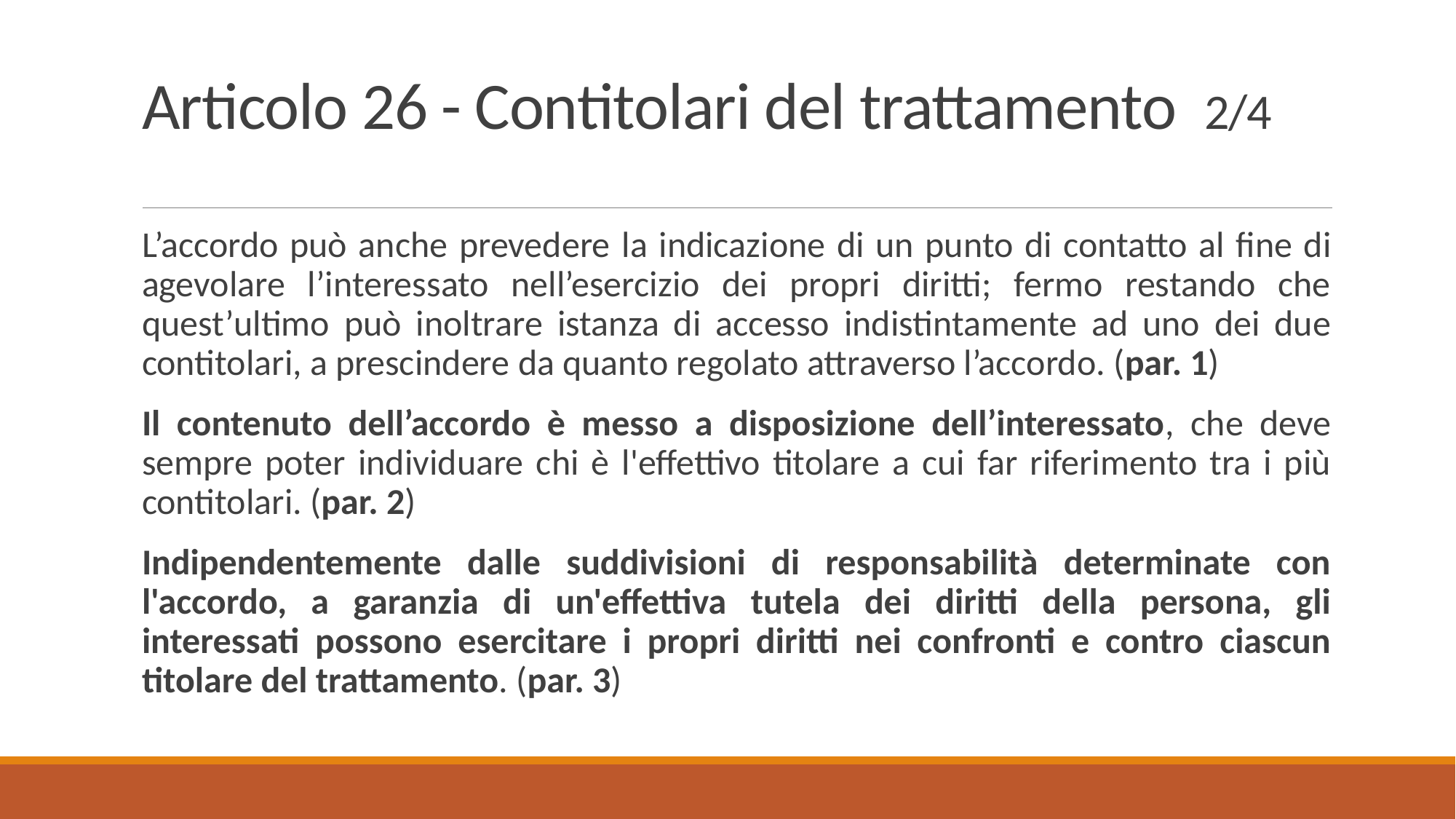

# Articolo 26 - Contitolari del trattamento  2/4
L’accordo può anche prevedere la indicazione di un punto di contatto al fine di agevolare l’interessato nell’esercizio dei propri diritti; fermo restando che quest’ultimo può inoltrare istanza di accesso indistintamente ad uno dei due contitolari, a prescindere da quanto regolato attraverso l’accordo. (par. 1)
Il contenuto dell’accordo è messo a disposizione dell’interessato, che deve sempre poter individuare chi è l'effettivo titolare a cui far riferimento tra i più contitolari. (par. 2)
Indipendentemente dalle suddivisioni di responsabilità determinate con l'accordo, a garanzia di un'effettiva tutela dei diritti della persona, gli interessati possono esercitare i propri diritti nei confronti e contro ciascun titolare del trattamento. (par. 3)